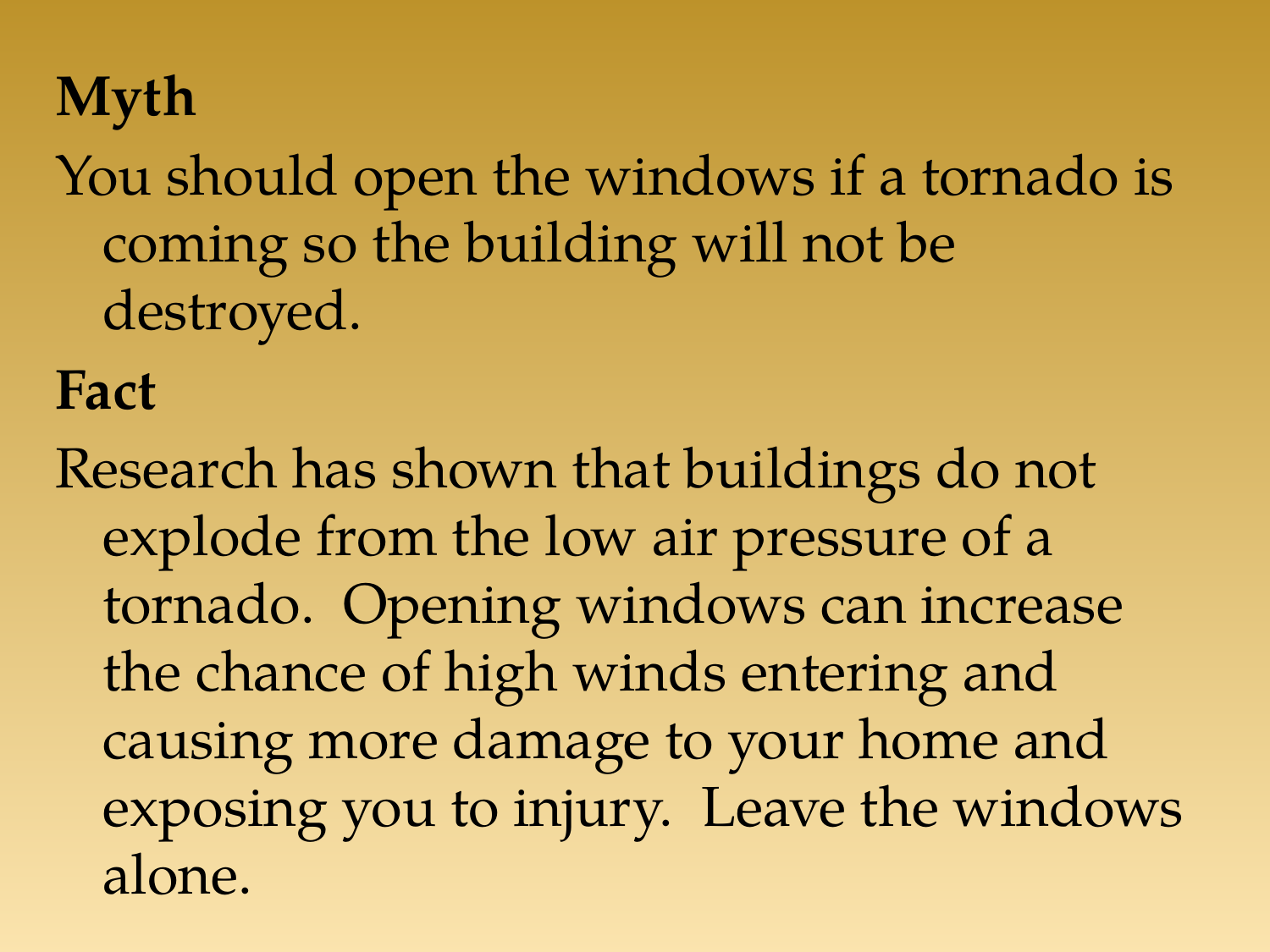

#
Myth
You should open the windows if a tornado is coming so the building will not be destroyed.
Fact
Research has shown that buildings do not explode from the low air pressure of a tornado.  Opening windows can increase the chance of high winds entering and causing more damage to your home and exposing you to injury.  Leave the windows alone.